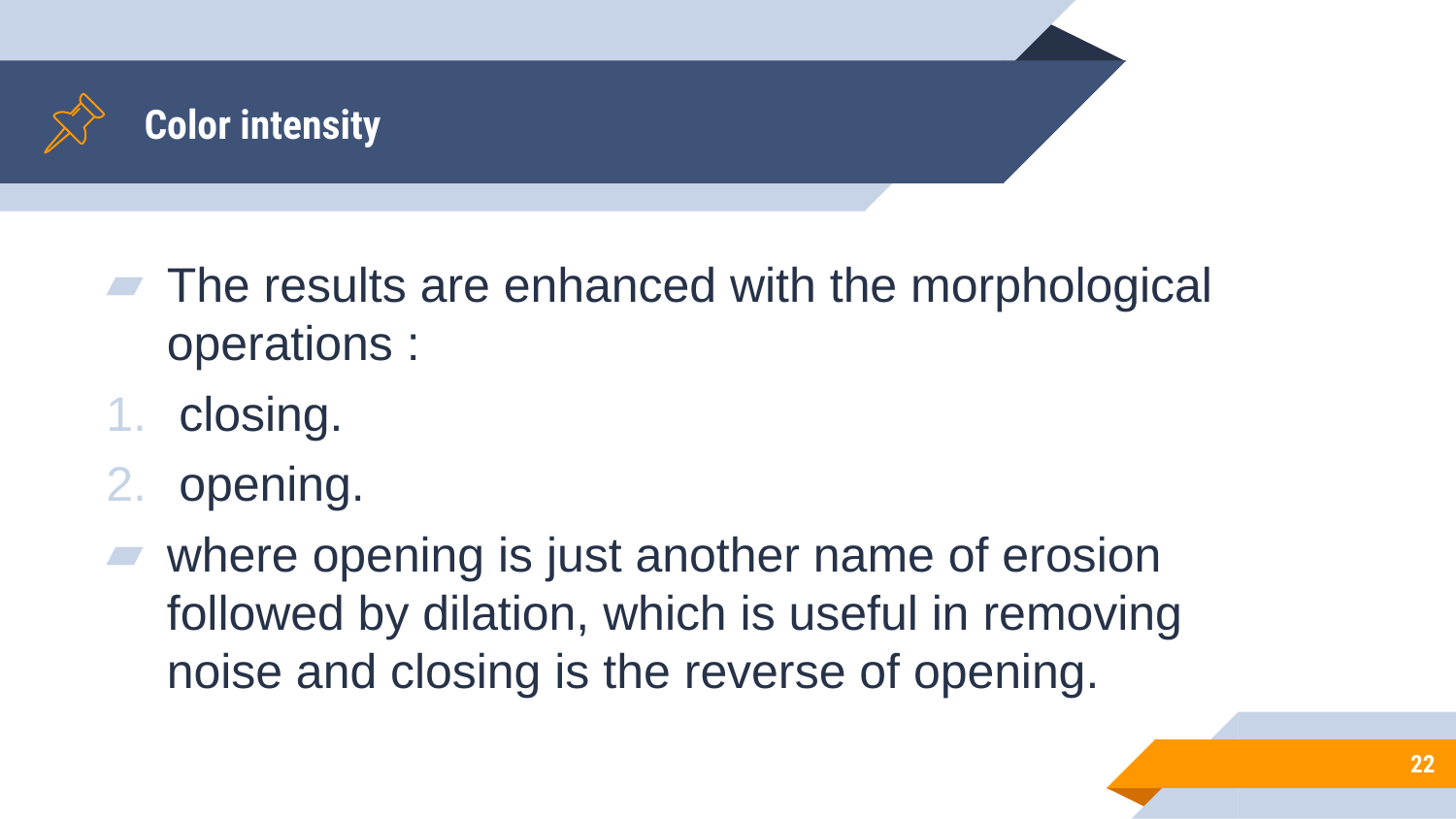

# Color intensity

The results are enhanced with the morphological operations :
closing.
opening.
where opening is just another name of erosion followed by dilation, which is useful in removing noise and closing is the reverse of opening.
22